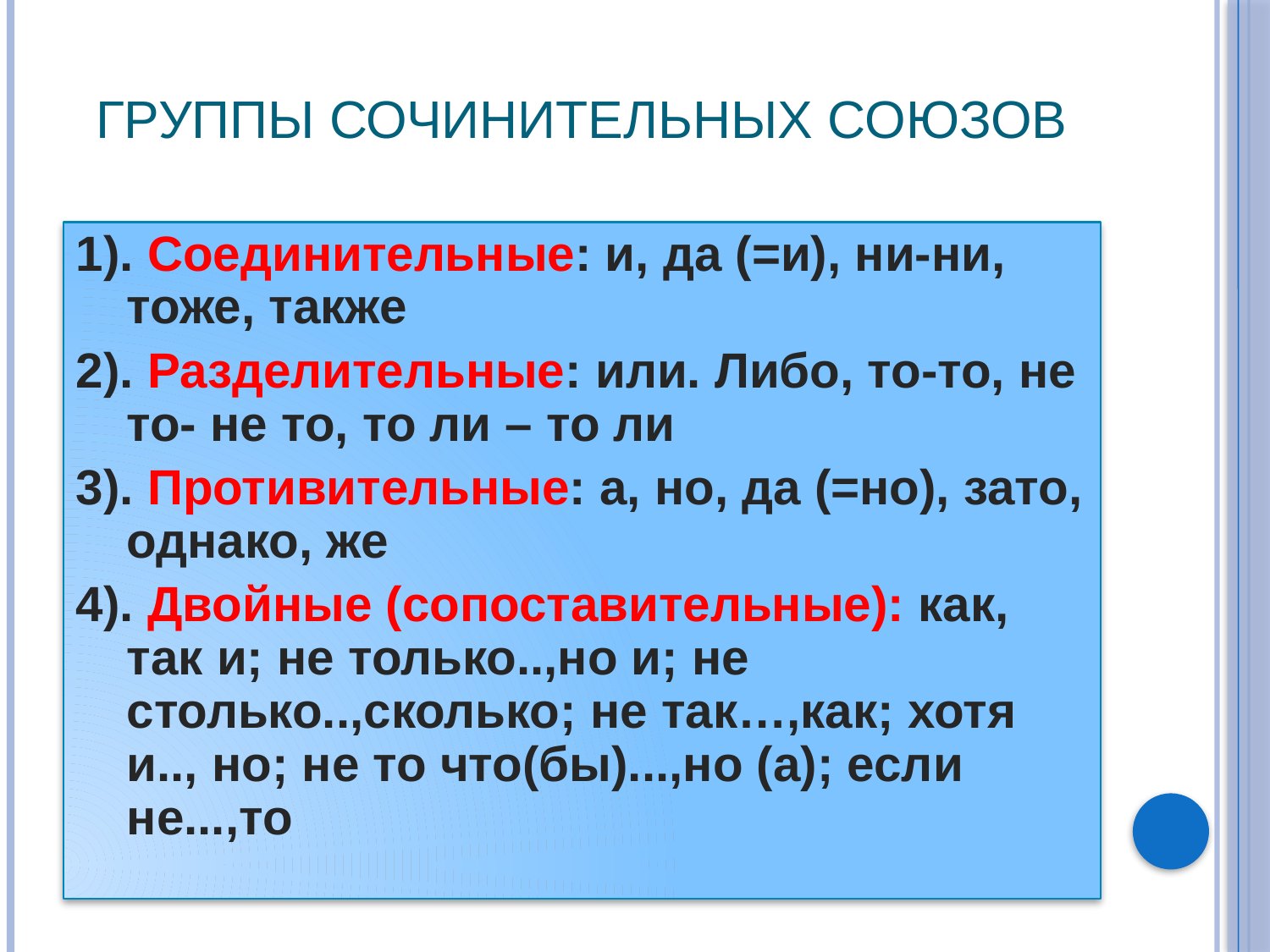

# Группы сочинительных союзов
1). Соединительные: и, да (=и), ни-ни, тоже, также
2). Разделительные: или. Либо, то-то, не то- не то, то ли – то ли
3). Противительные: а, но, да (=но), зато, однако, же
4). Двойные (сопоставительные): как, так и; не только..,но и; не столько..,сколько; не так…,как; хотя и.., но; не то что(бы)...,но (а); если не...,то